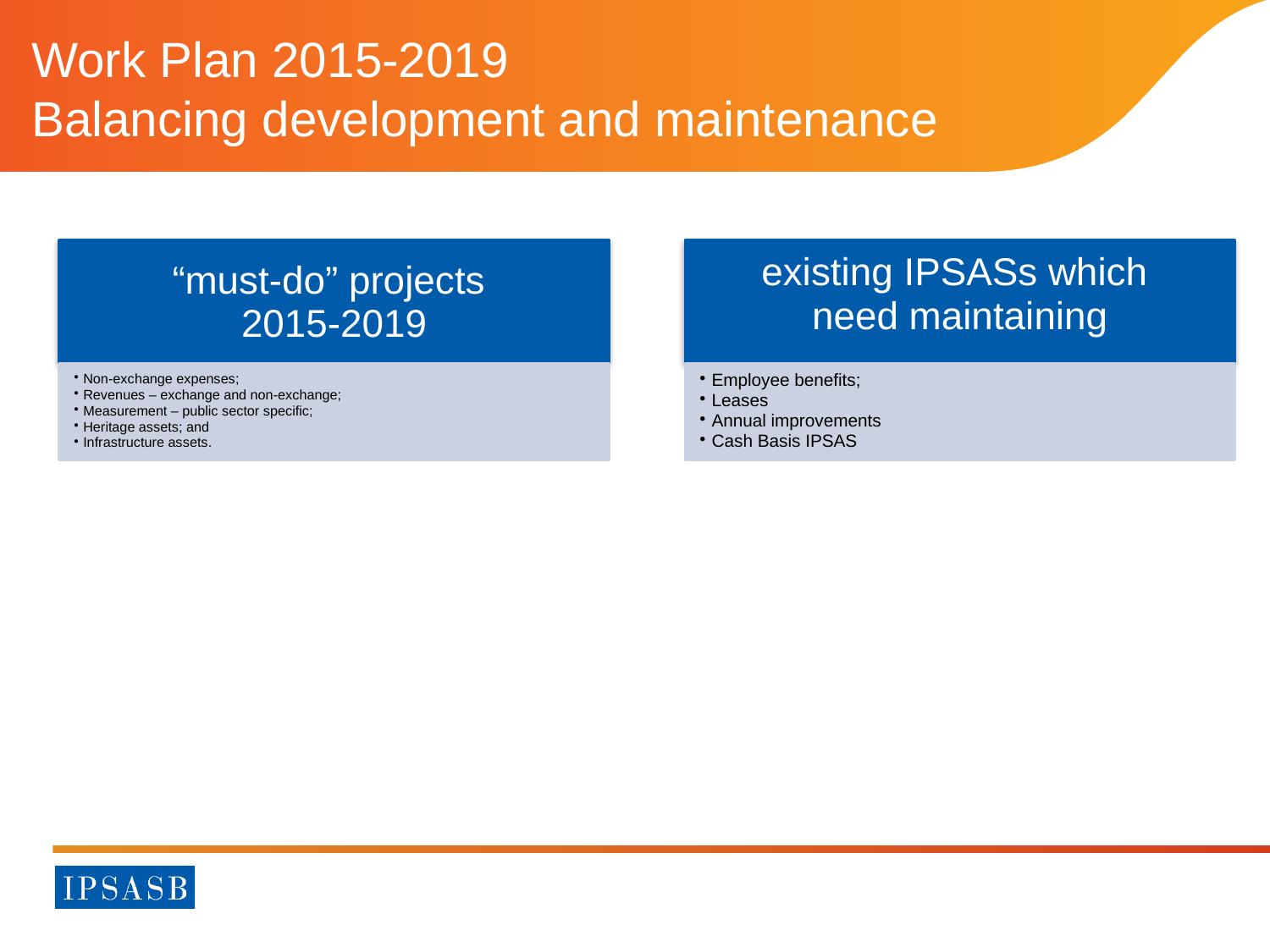

# Work Plan 2015-2019 Balancing development and maintenance
“must-do” projects
2015-2019
Non-exchange expenses;
existing IPSASs which
need maintaining
Cash Basis IPSAS
Revenues – exchange and non-exchange;
Measurement – public sector specific;
Heritage assets; and
Infrastructure assets.
Leases
Employee benefits;
Annual improvements